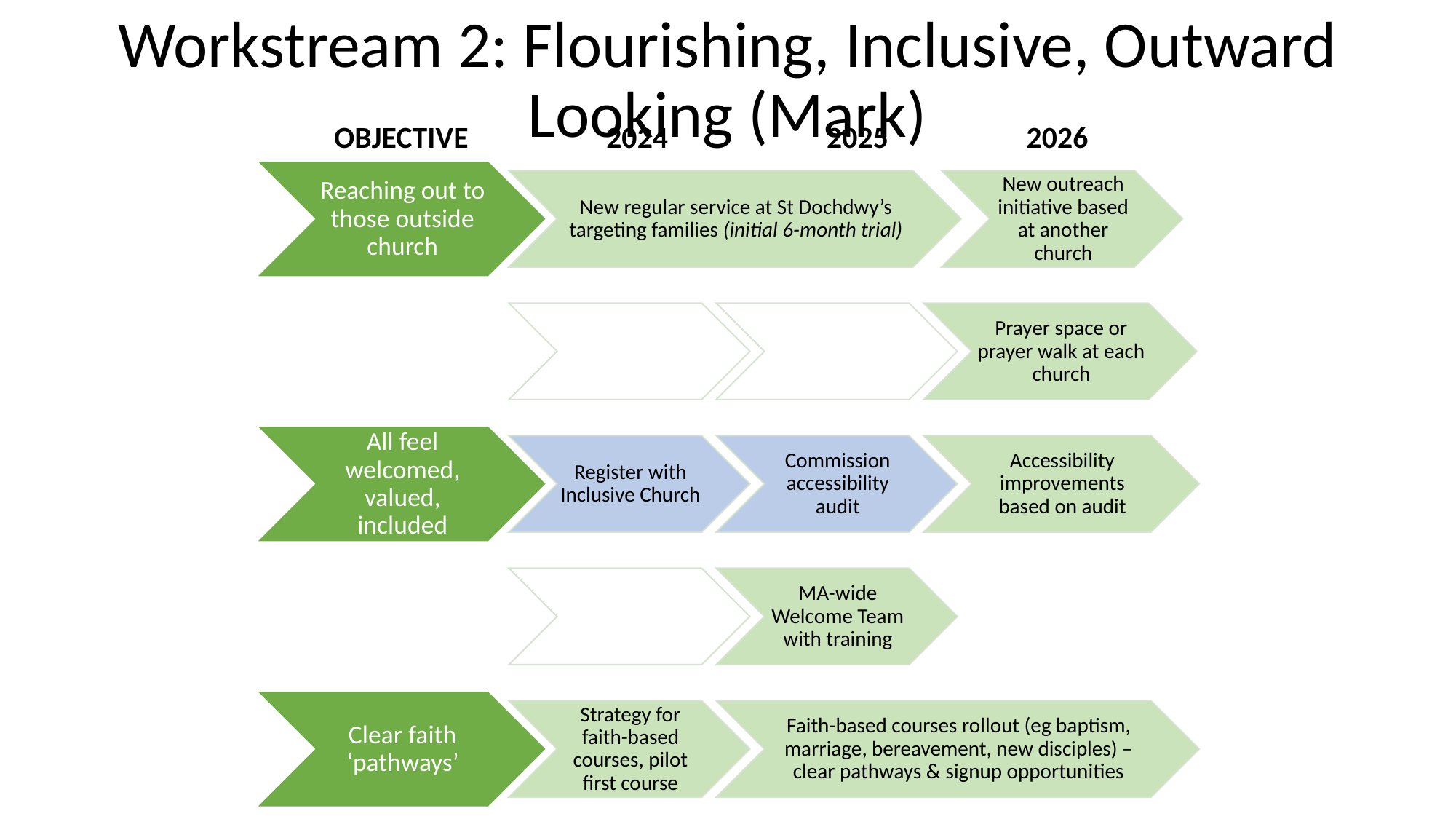

# Workstream 2: Flourishing, Inclusive, Outward Looking (Mark)
              OBJECTIVE                    2024                       2025                    2026
Reaching out to those outside church
New regular service at St Dochdwy’s targeting families (initial 6-month trial)
New outreach initiative based at another church

Prayer space or prayer walk at each church
All feel welcomed, valued, included
Register with Inclusive Church
Commission accessibility audit
Accessibility improvements based on audit

MA-wide Welcome Team with training
Clear faith ‘pathways’
Strategy for faith-based courses, pilot first course
Faith-based courses rollout (eg baptism, marriage, bereavement, new disciples) – clear pathways & signup opportunities